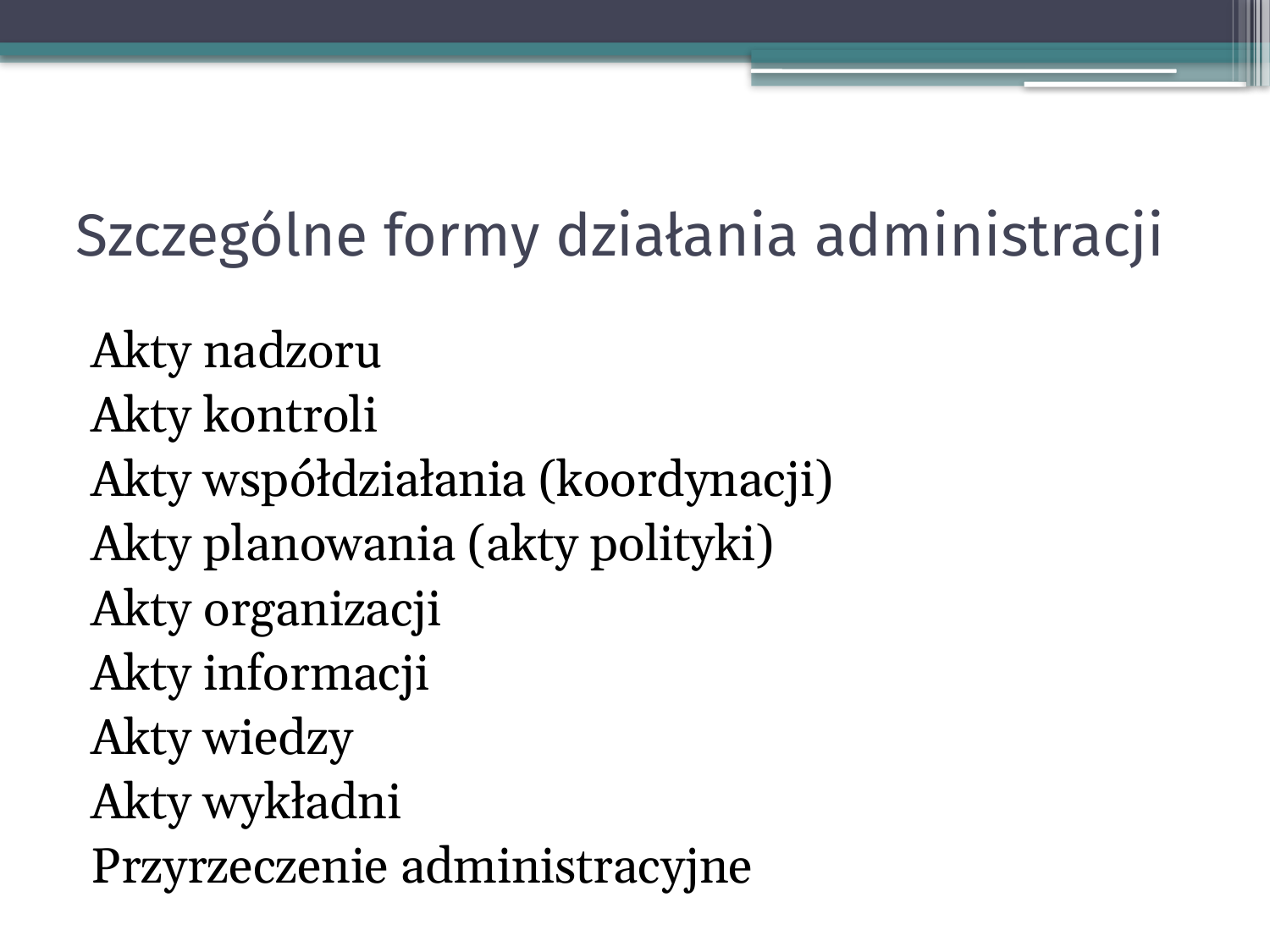

# Szczególne formy działania administracji
Akty nadzoru
Akty kontroli
Akty współdziałania (koordynacji)
Akty planowania (akty polityki)
Akty organizacji
Akty informacji
Akty wiedzy
Akty wykładni
Przyrzeczenie administracyjne